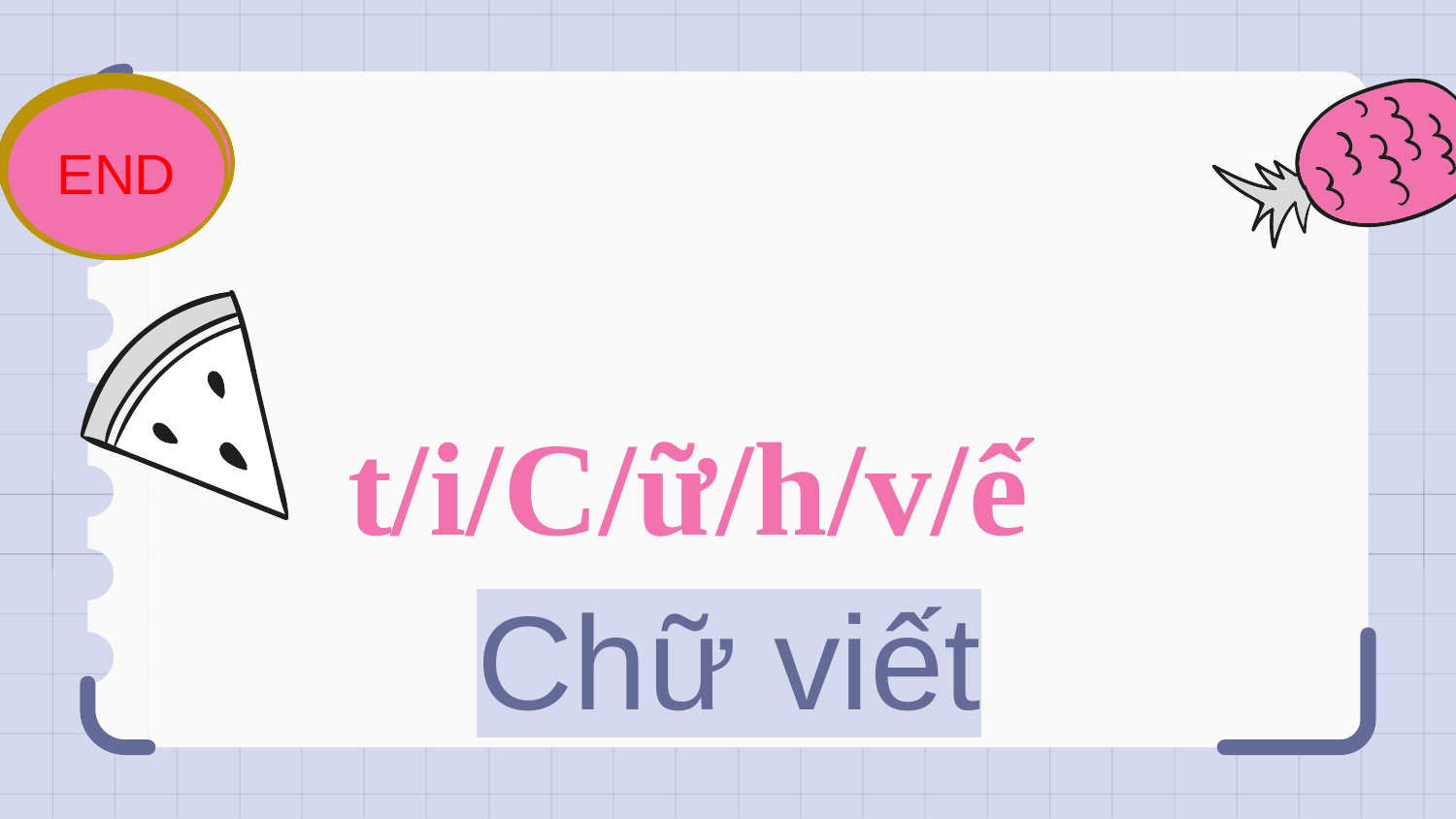

5
4
7
10
START
6
9
3

8
2
1
END
0
# t/i/C/ữ/h/v/ế

Chữ viết